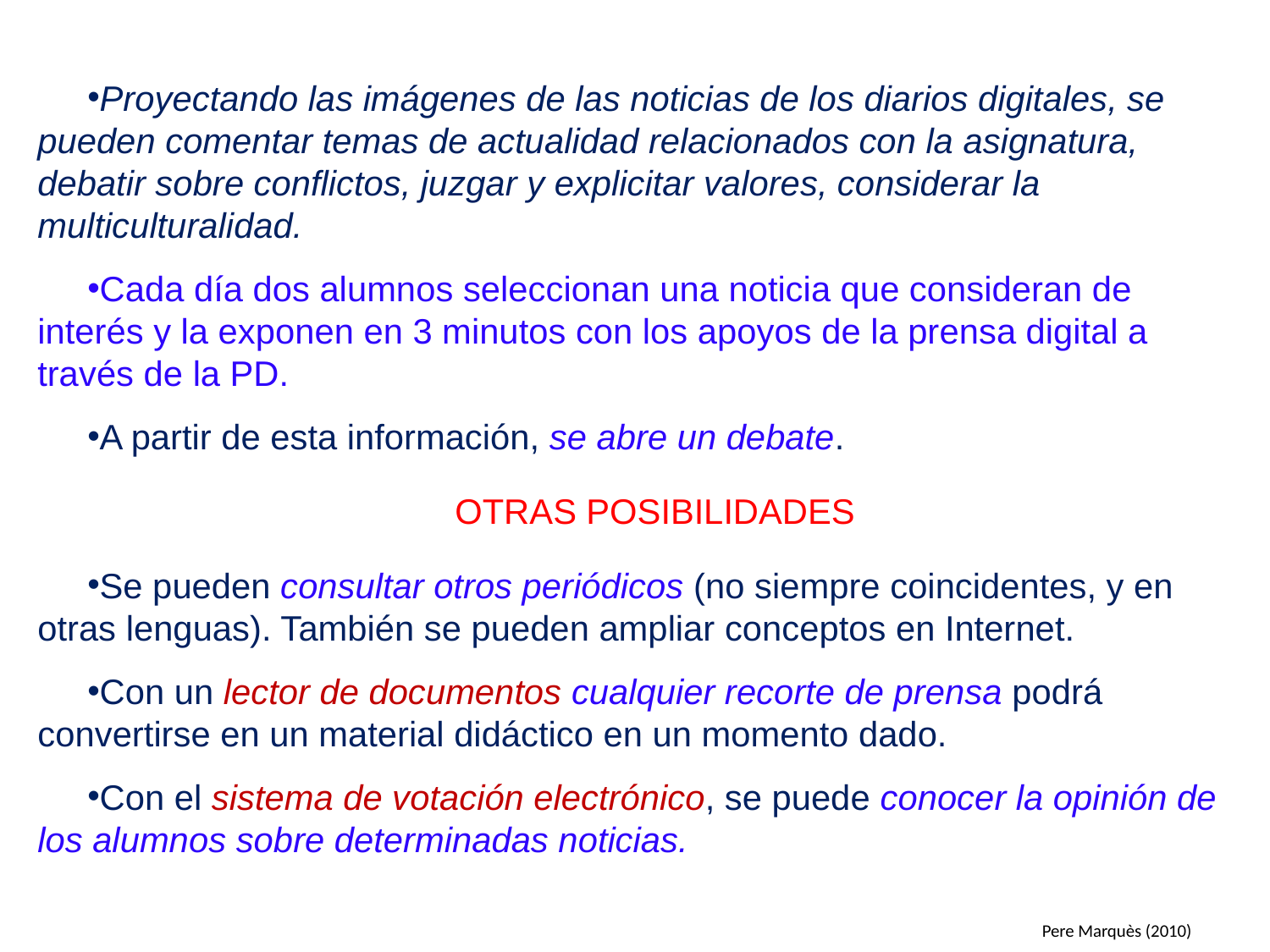

Proyectando las imágenes de las noticias de los diarios digitales, se pueden comentar temas de actualidad relacionados con la asignatura, debatir sobre conflictos, juzgar y explicitar valores, considerar la multiculturalidad.
Cada día dos alumnos seleccionan una noticia que consideran de interés y la exponen en 3 minutos con los apoyos de la prensa digital a través de la PD.
A partir de esta información, se abre un debate.
OTRAS POSIBILIDADES
Se pueden consultar otros periódicos (no siempre coincidentes, y en otras lenguas). También se pueden ampliar conceptos en Internet.
Con un lector de documentos cualquier recorte de prensa podrá convertirse en un material didáctico en un momento dado.
Con el sistema de votación electrónico, se puede conocer la opinión de los alumnos sobre determinadas noticias.

Pere Marquès (2010)